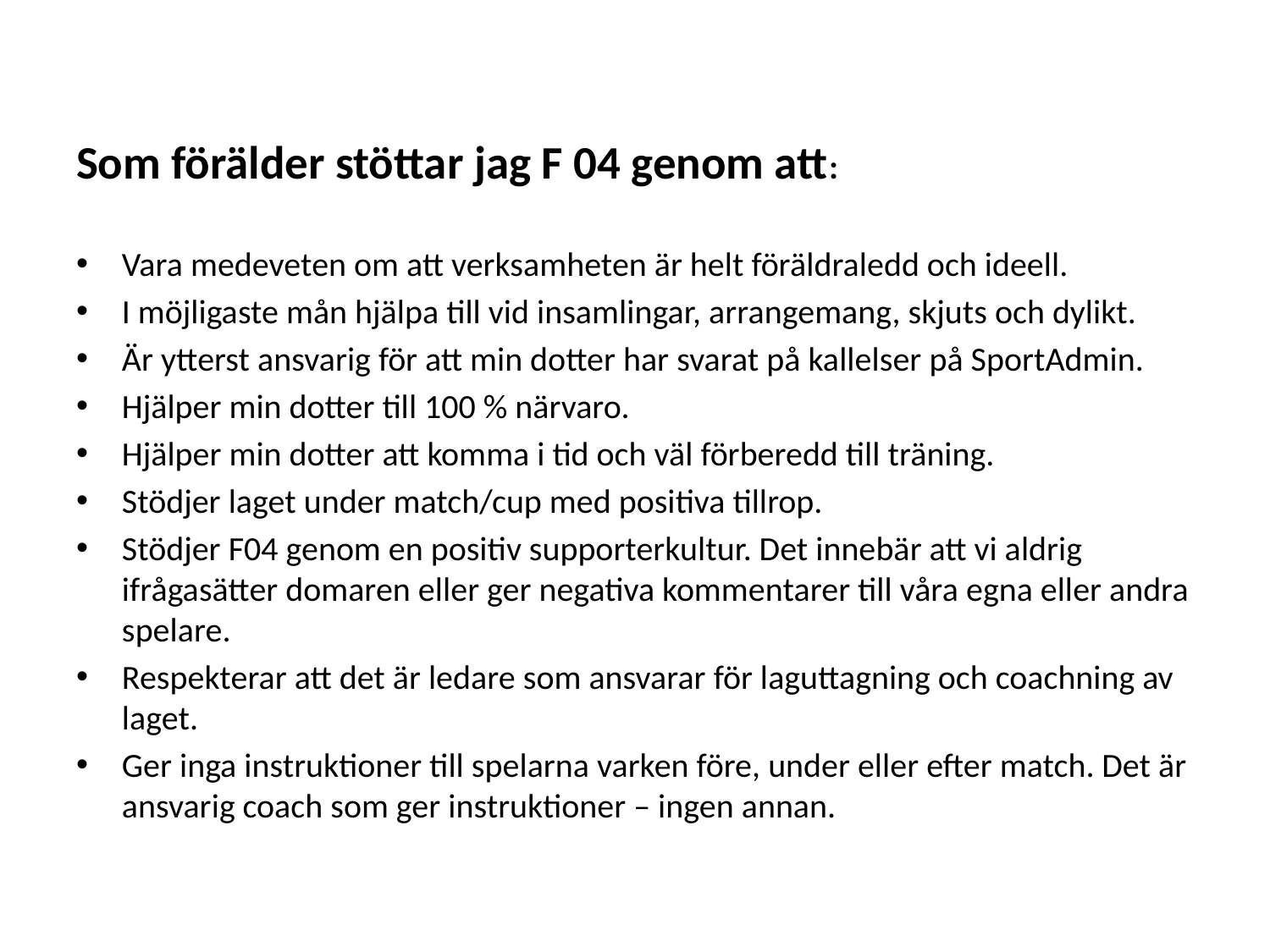

Som förälder stöttar jag F 04 genom att:

Vara medeveten om att verksamheten är helt föräldraledd och ideell.
I möjligaste mån hjälpa till vid insamlingar, arrangemang, skjuts och dylikt.
Är ytterst ansvarig för att min dotter har svarat på kallelser på SportAdmin.
Hjälper min dotter till 100 % närvaro.
Hjälper min dotter att komma i tid och väl förberedd till träning.
Stödjer laget under match/cup med positiva tillrop.
Stödjer F04 genom en positiv supporterkultur. Det innebär att vi aldrig ifrågasätter domaren eller ger negativa kommentarer till våra egna eller andra spelare.
Respekterar att det är ledare som ansvarar för laguttagning och coachning av laget.
Ger inga instruktioner till spelarna varken före, under eller efter match. Det är ansvarig coach som ger instruktioner – ingen annan.